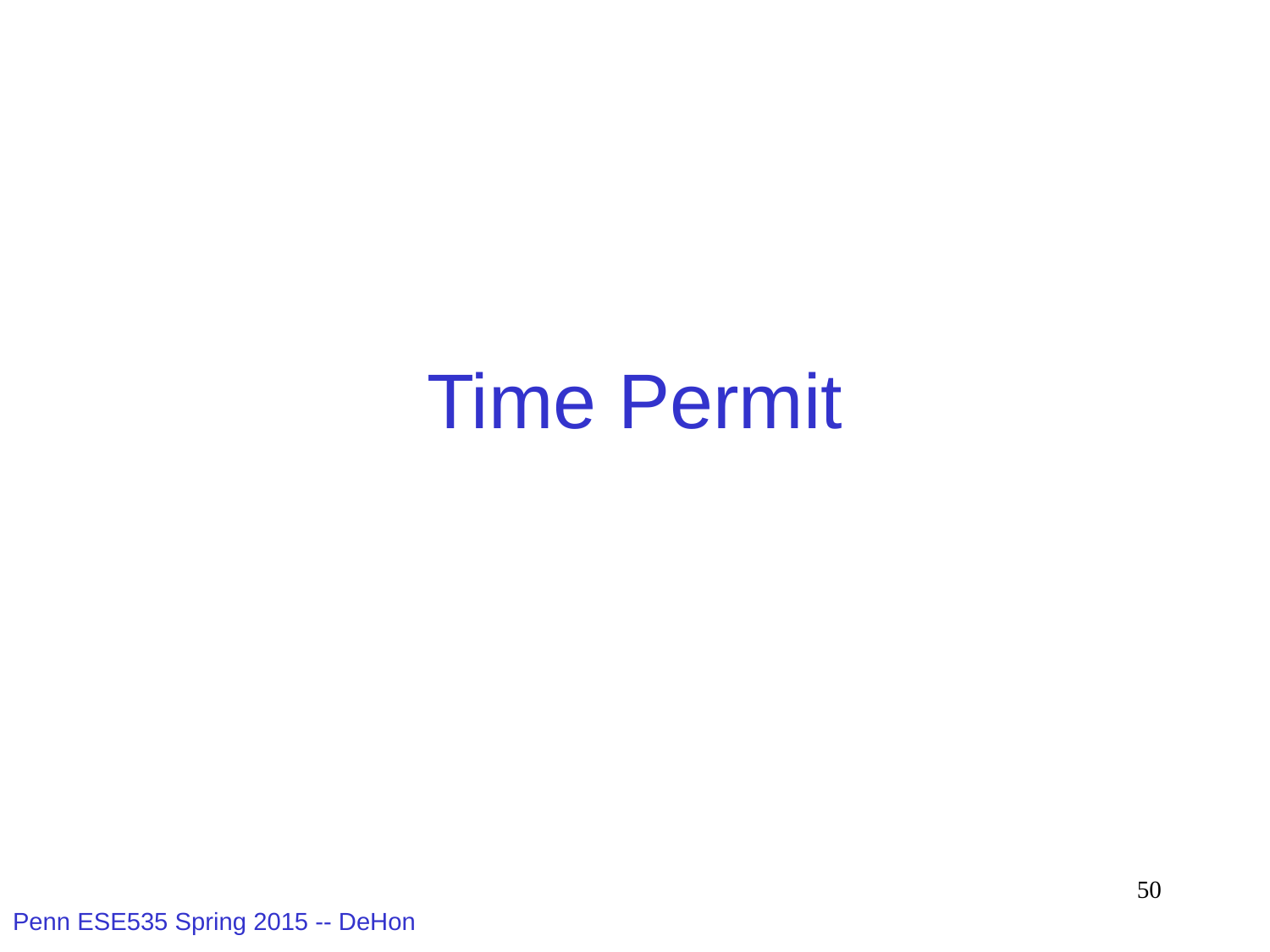

# Time Permit

50
Penn ESE535 Spring 2015 -- DeHon